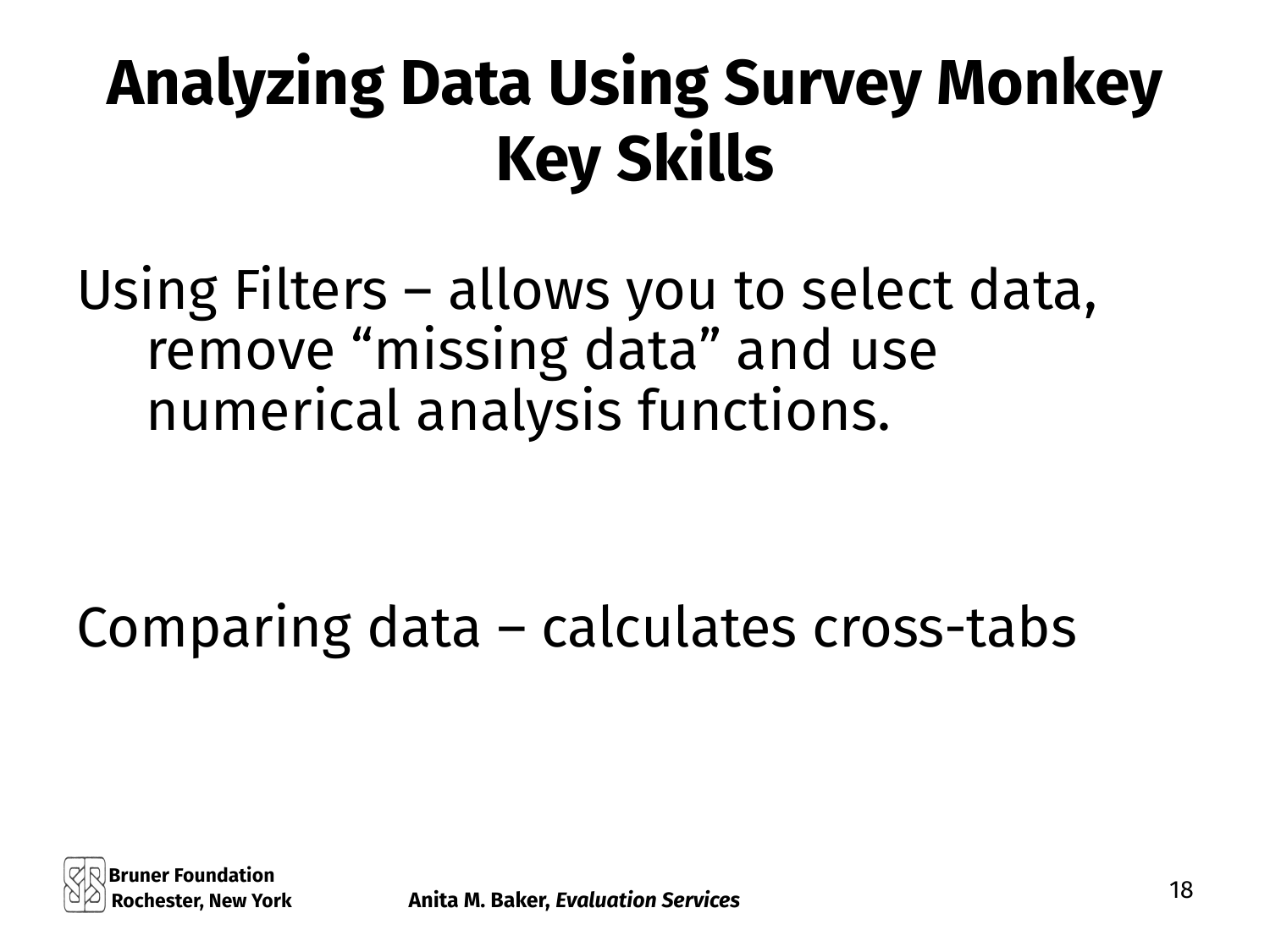

# Analyzing Data Using Survey Monkey Key Skills
Using Filters – allows you to select data, remove “missing data” and use numerical analysis functions.

Comparing data – calculates cross-tabs

       Bruner Foundation
       Rochester, New York                         Anita M. Baker, Evaluation Services
18